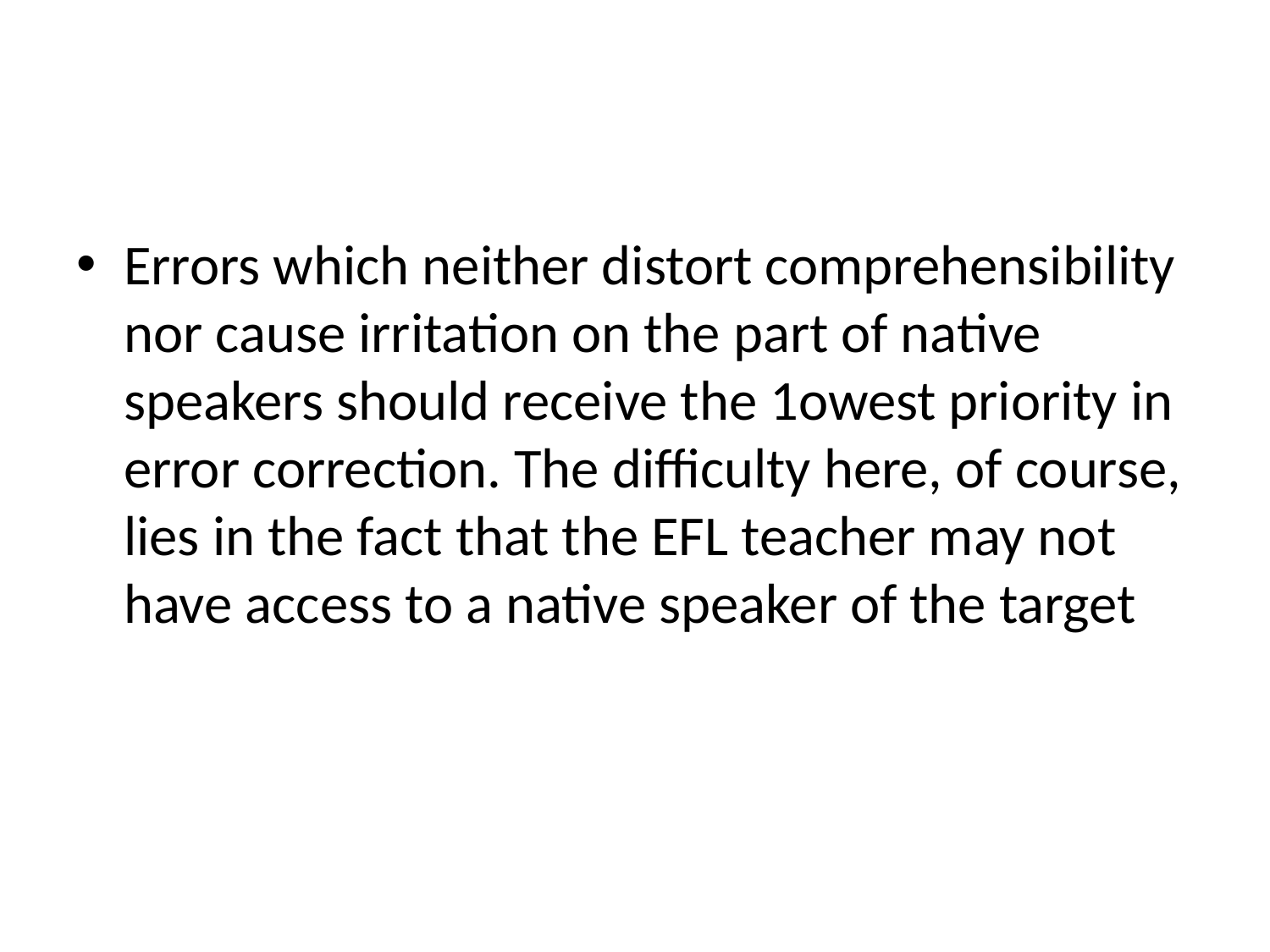

#
Errors which neither distort comprehensibility nor cause irritation on the part of native speakers should receive the 1owest priority in error correction. The difficulty here, of course, lies in the fact that the EFL teacher may not have access to a native speaker of the target